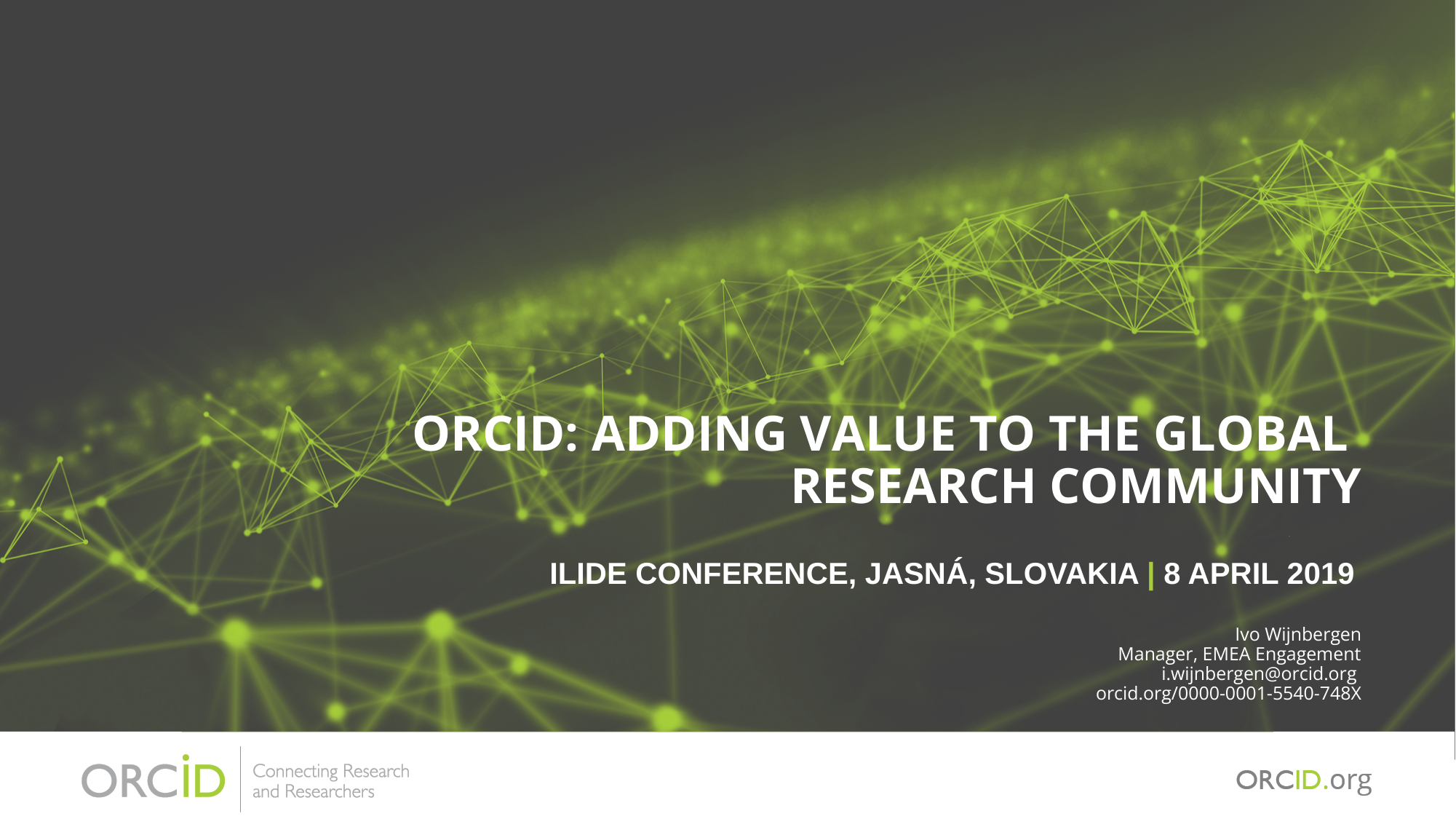

ORCID: ADDING VALUE TO THE GLOBAL
RESEARCH COMMUNITY

ILIDE CONFERENCE, JASNÁ, SLOVAKIA | 8 APRIL 2019
Ivo Wijnbergen
Manager, EMEA Engagement
i.wijnbergen@orcid.org
orcid.org/0000-0001-5540-748X